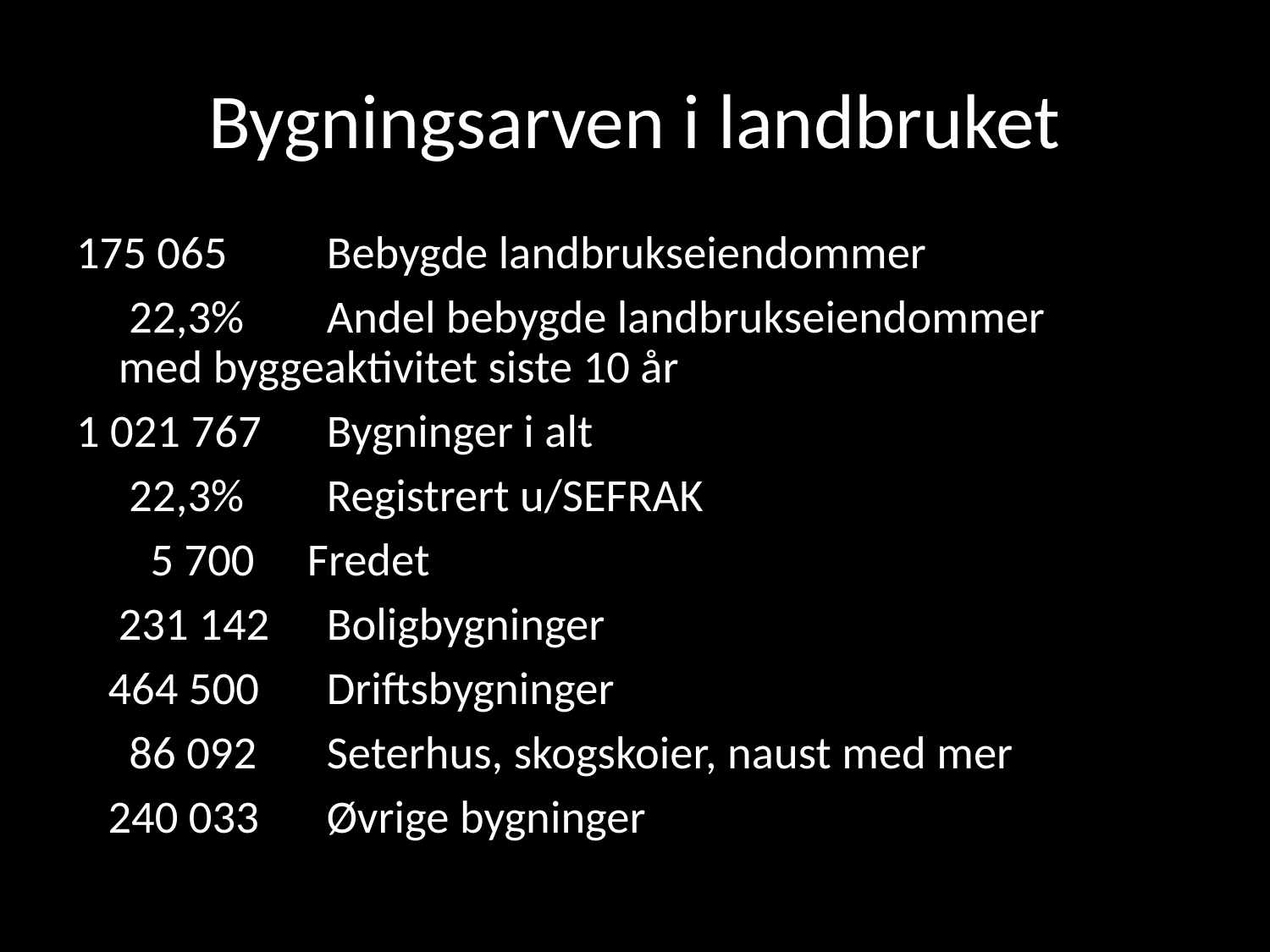

# Bygningsarven i landbruket
175 065 	Bebygde landbrukseiendommer
     22,3%	Andel bebygde landbrukseiendommer 		med byggeaktivitet siste 10 år
1 021 767	Bygninger i alt
     22,3%	Registrert u/SEFRAK
       5 700     Fredet
	231 142	Boligbygninger
   464 500	Driftsbygninger
     86 092	Seterhus, skogskoier, naust med mer
   240 033	Øvrige bygninger